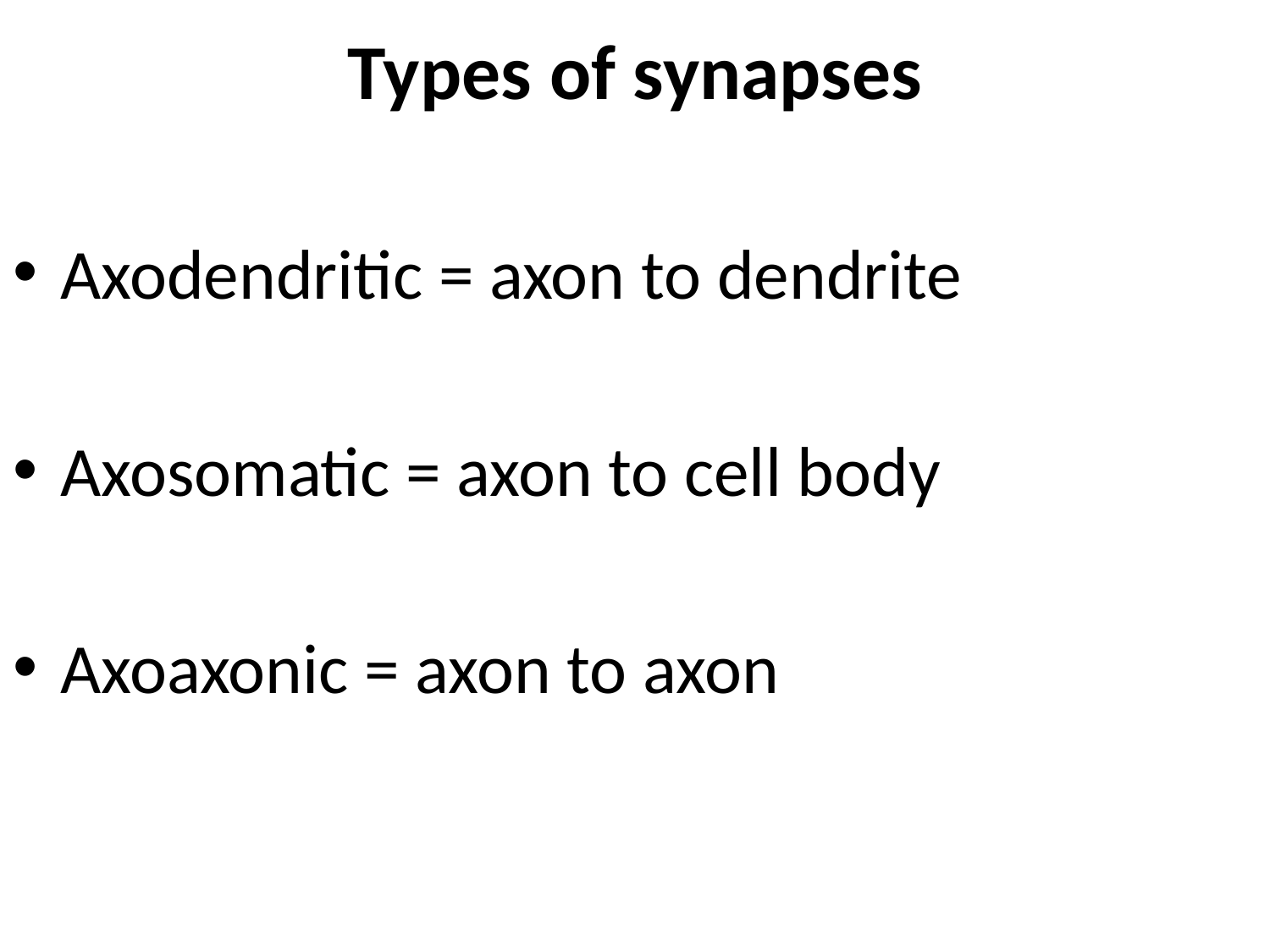

# Types of synapses
Axodendritic = axon to dendrite

Axosomatic = axon to cell body

Axoaxonic = axon to axon